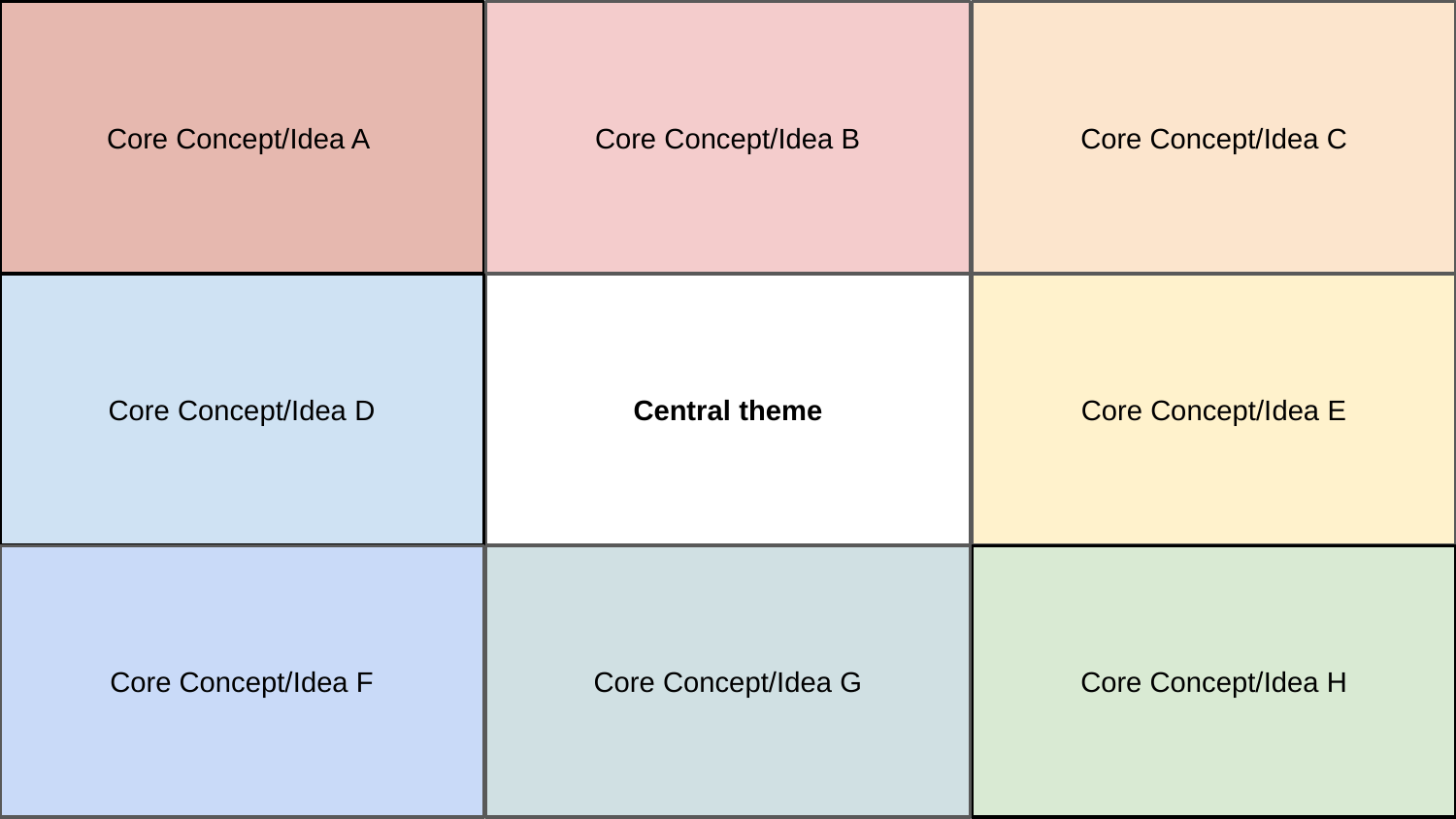

Core Concept/Idea A
Core Concept/Idea B
Core Concept/Idea C
Core Concept/Idea D
Central theme
Core Concept/Idea E
Core Concept/Idea F
Core Concept/Idea G
Core Concept/Idea H